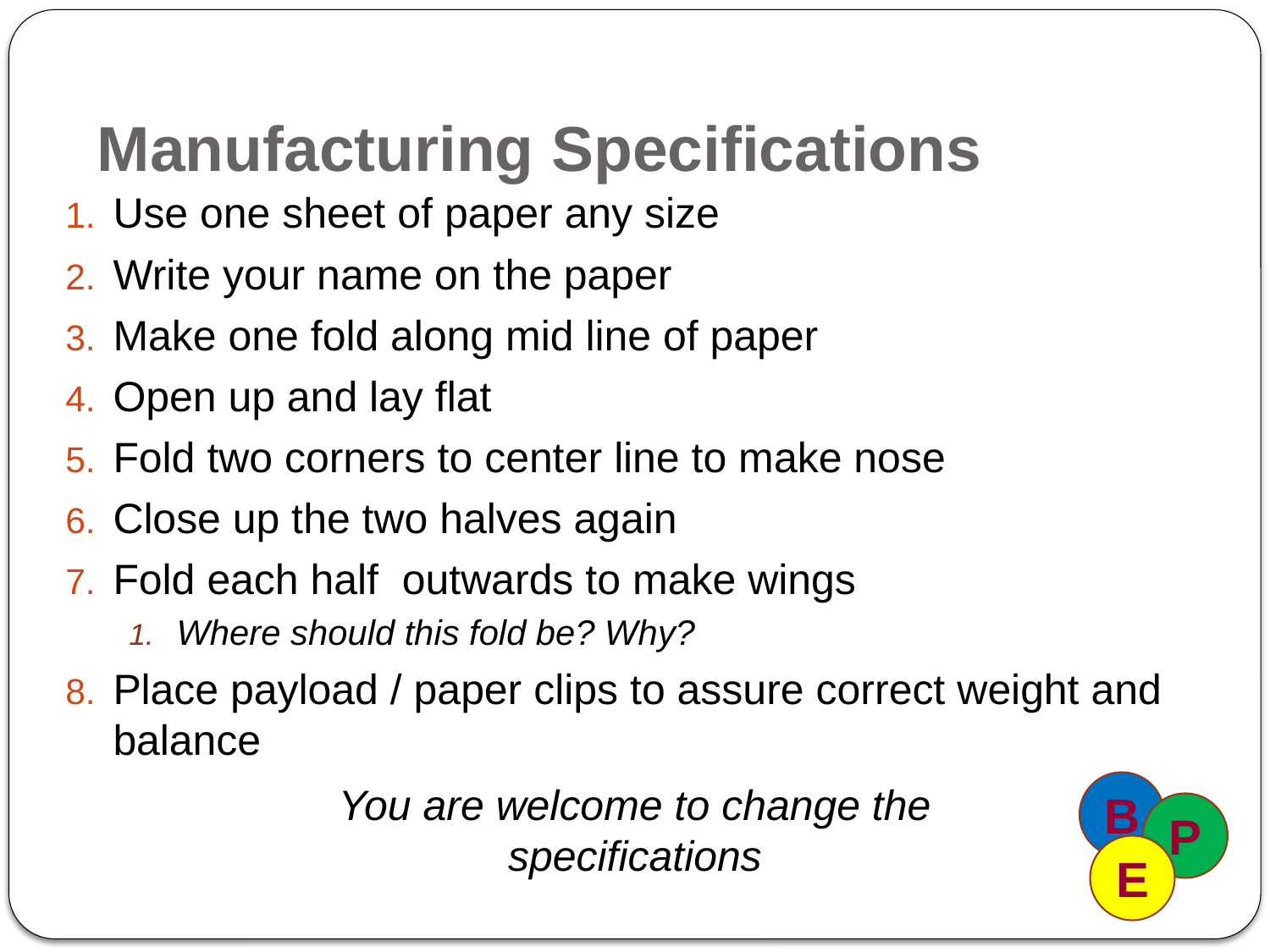

# Manufacturing Specifications
Use one sheet of paper any size
Write your name on the paper
Make one fold along mid line of paper
Open up and lay flat
Fold two corners to center line to make nose
Close up the two halves again
Fold each half  outwards to make wings
Where should this fold be? Why?
Place payload / paper clips to assure correct weight and balance
You are welcome to change the specifications
B
P
E